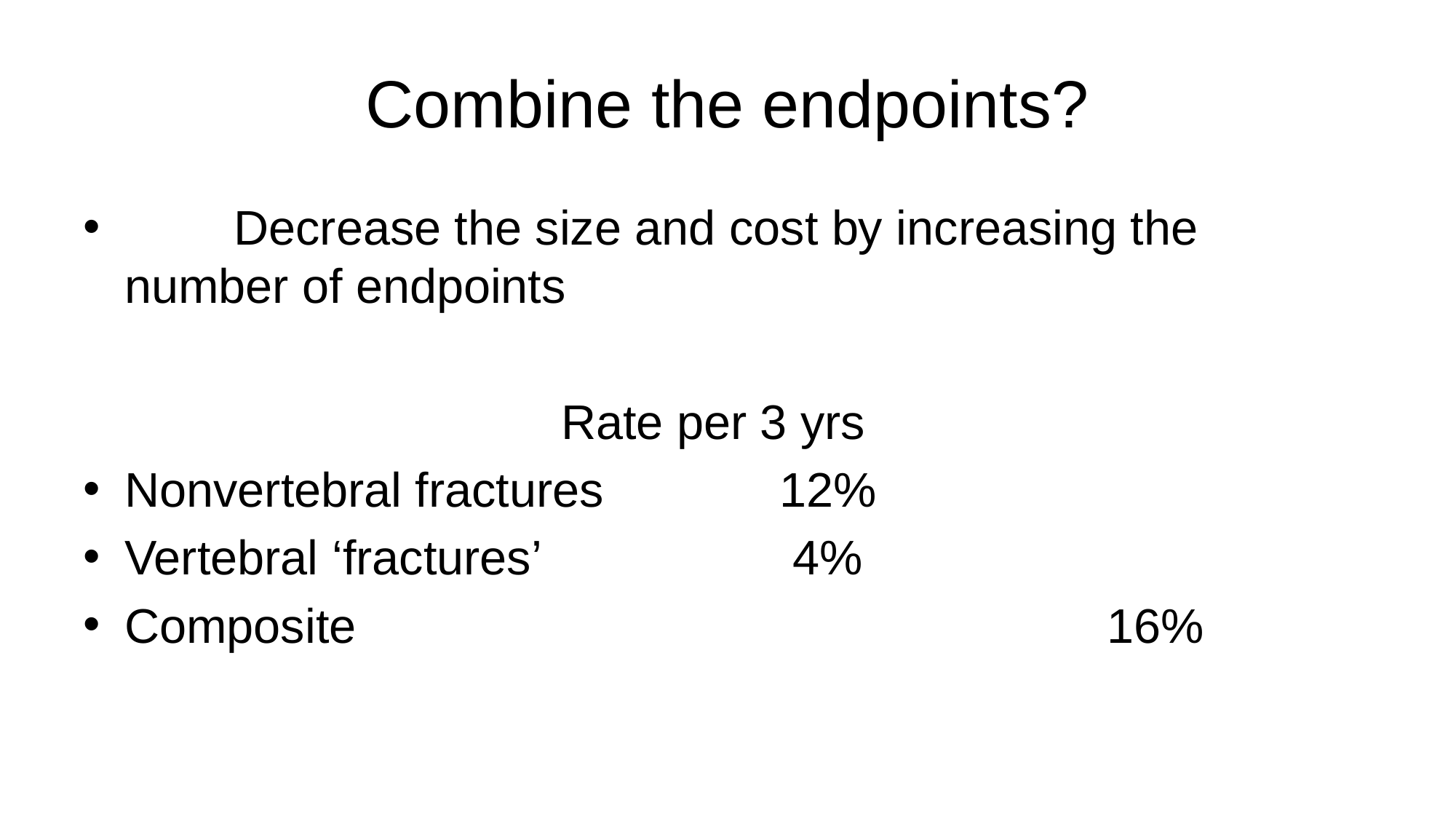

# Combine the endpoints?
 	Decrease the size and cost by increasing the number of endpoints

					Rate per 3 yrs
Nonvertebral fractures		12%
Vertebral ‘fractures’		 	 4%
Composite							16%